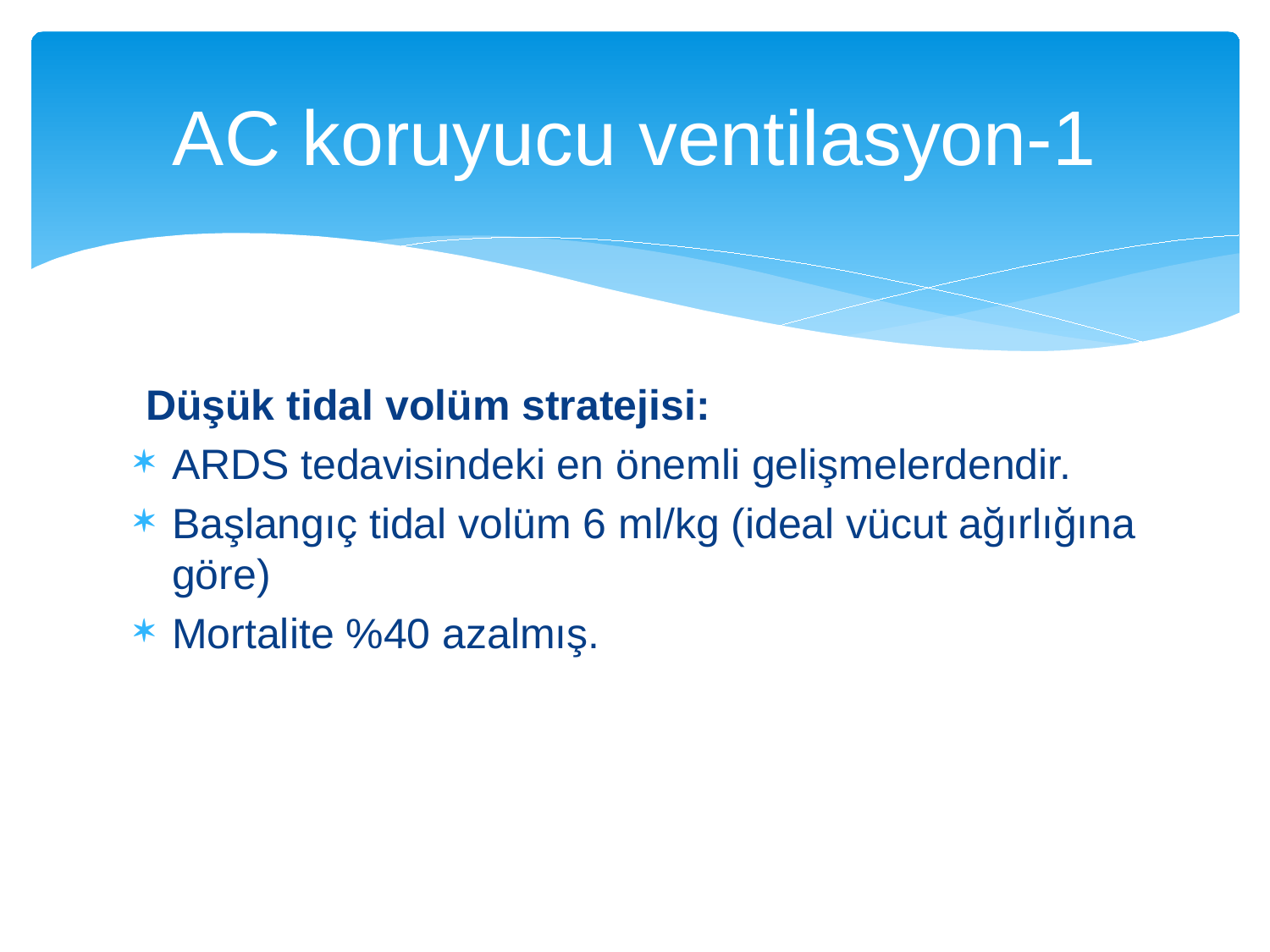

# AC koruyucu ventilasyon-1
 Düşük tidal volüm stratejisi:
ARDS tedavisindeki en önemli gelişmelerdendir.
Başlangıç tidal volüm 6 ml/kg (ideal vücut ağırlığına göre)
Mortalite %40 azalmış.